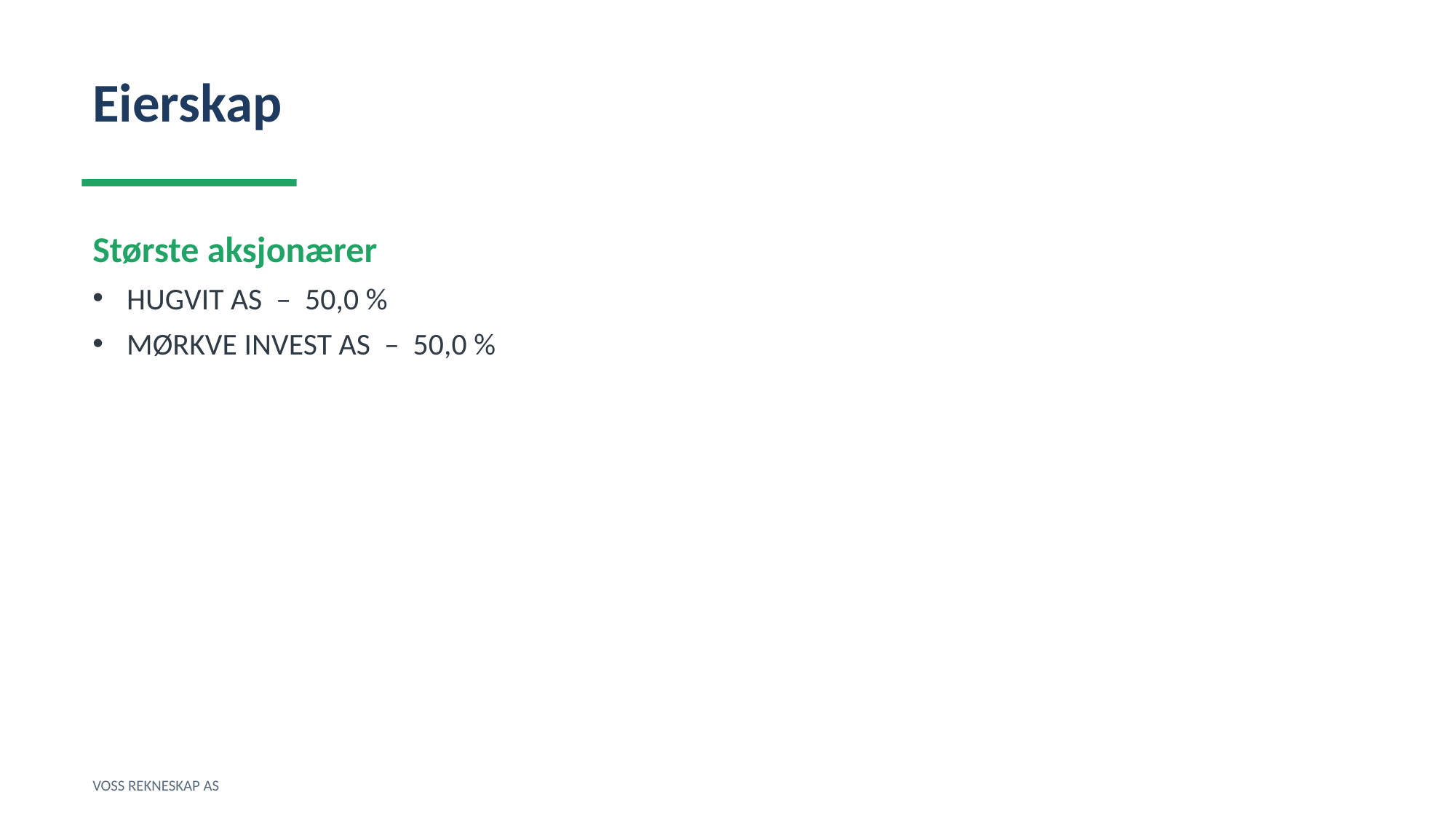

Eierskap

Største aksjonærer
HUGVIT AS  –  50,0 %
MØRKVE INVEST AS  –  50,0 %
VOSS REKNESKAP AS